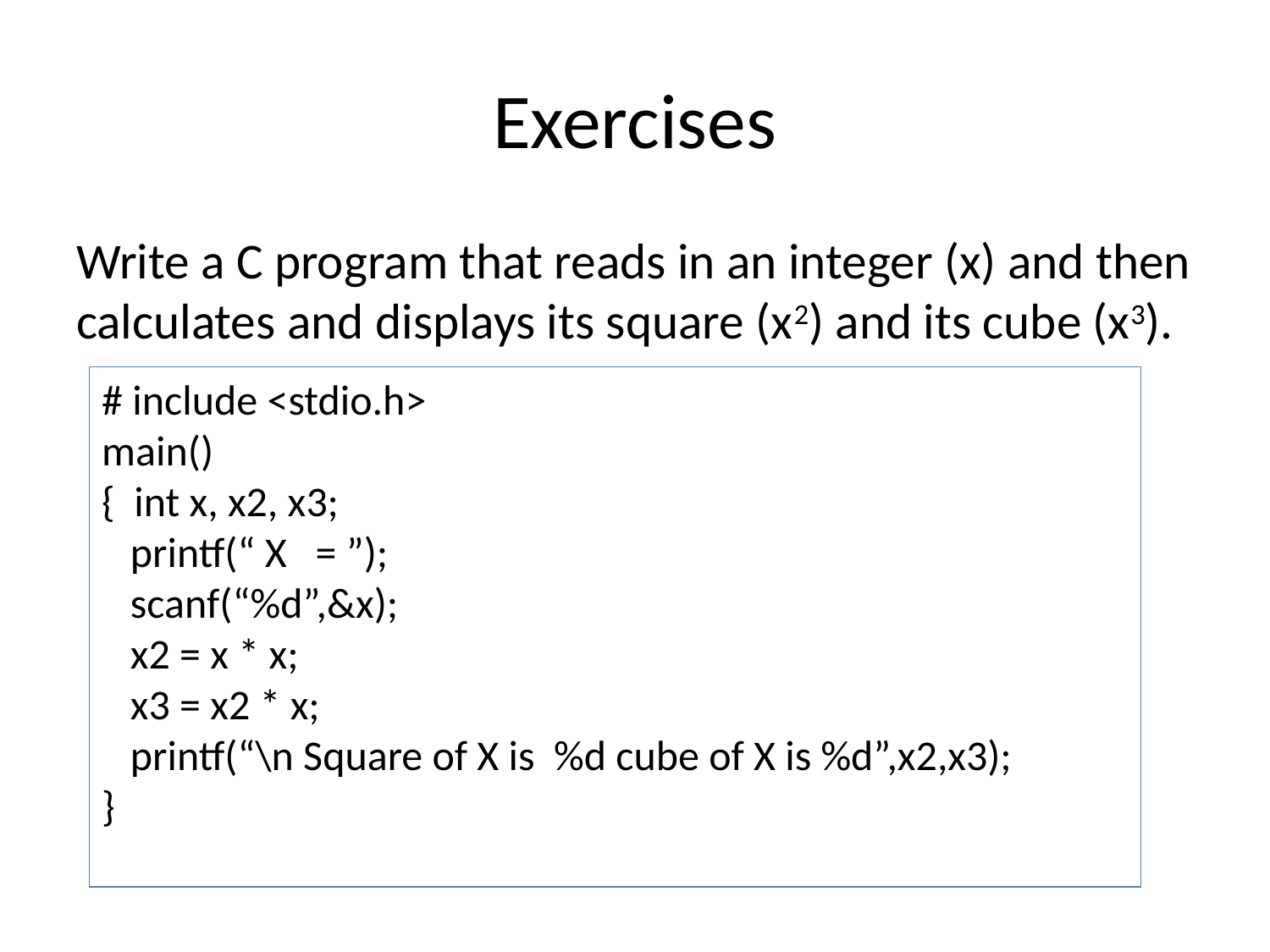

# Exercises
Write a C program that reads in an integer (x) and then calculates and displays its square (x2) and its cube (x3).
# include <stdio.h>
main()
{  int x, x2, x3;
   printf(“ X   = ”);
   scanf(“%d”,&x);
   x2 = x * x;
   x3 = x2 * x;
   printf(“\n Square of X is  %d cube of X is %d”,x2,x3);
}